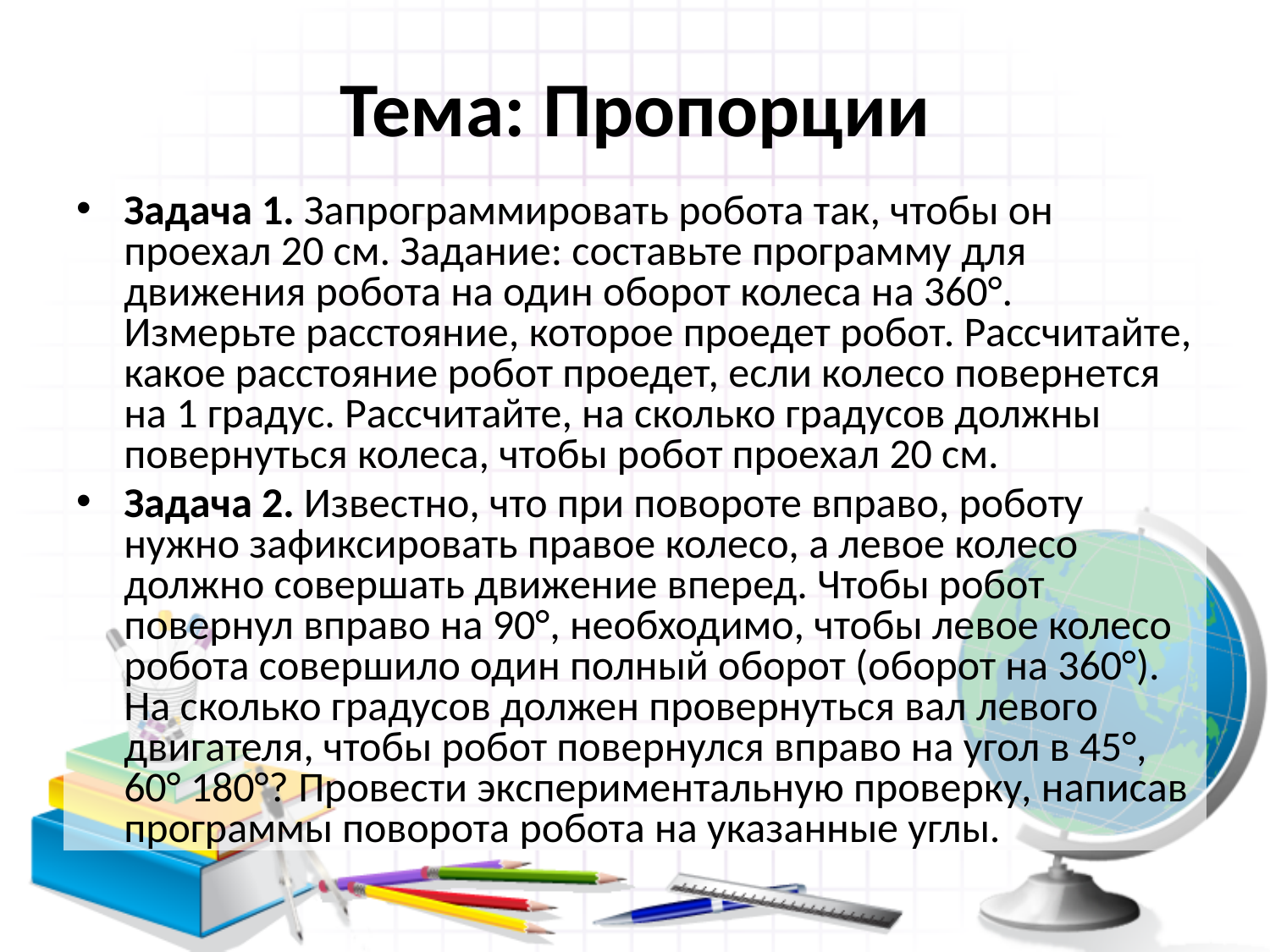

# Тема: Пропорции
Задача 1. Запрограммировать робота так, чтобы он проехал 20 см. Задание: составьте программу для движения робота на один оборот колеса на 360°. Измерьте расстояние, которое проедет робот. Рассчитайте, какое расстояние робот проедет, если колесо повернется на 1 градус. Рассчитайте, на сколько градусов должны повернуться колеса, чтобы робот проехал 20 см.
Задача 2. Известно, что при повороте вправо, роботу нужно зафиксировать правое колесо, а левое колесо должно совершать движение вперед. Чтобы робот повернул вправо на 90°, необходимо, чтобы левое колесо робота совершило один полный оборот (оборот на 360°). На сколько градусов должен провернуться вал левого двигателя, чтобы робот повернулся вправо на угол в 45°, 60° 180°? Провести экспериментальную проверку, написав программы поворота робота на указанные углы.